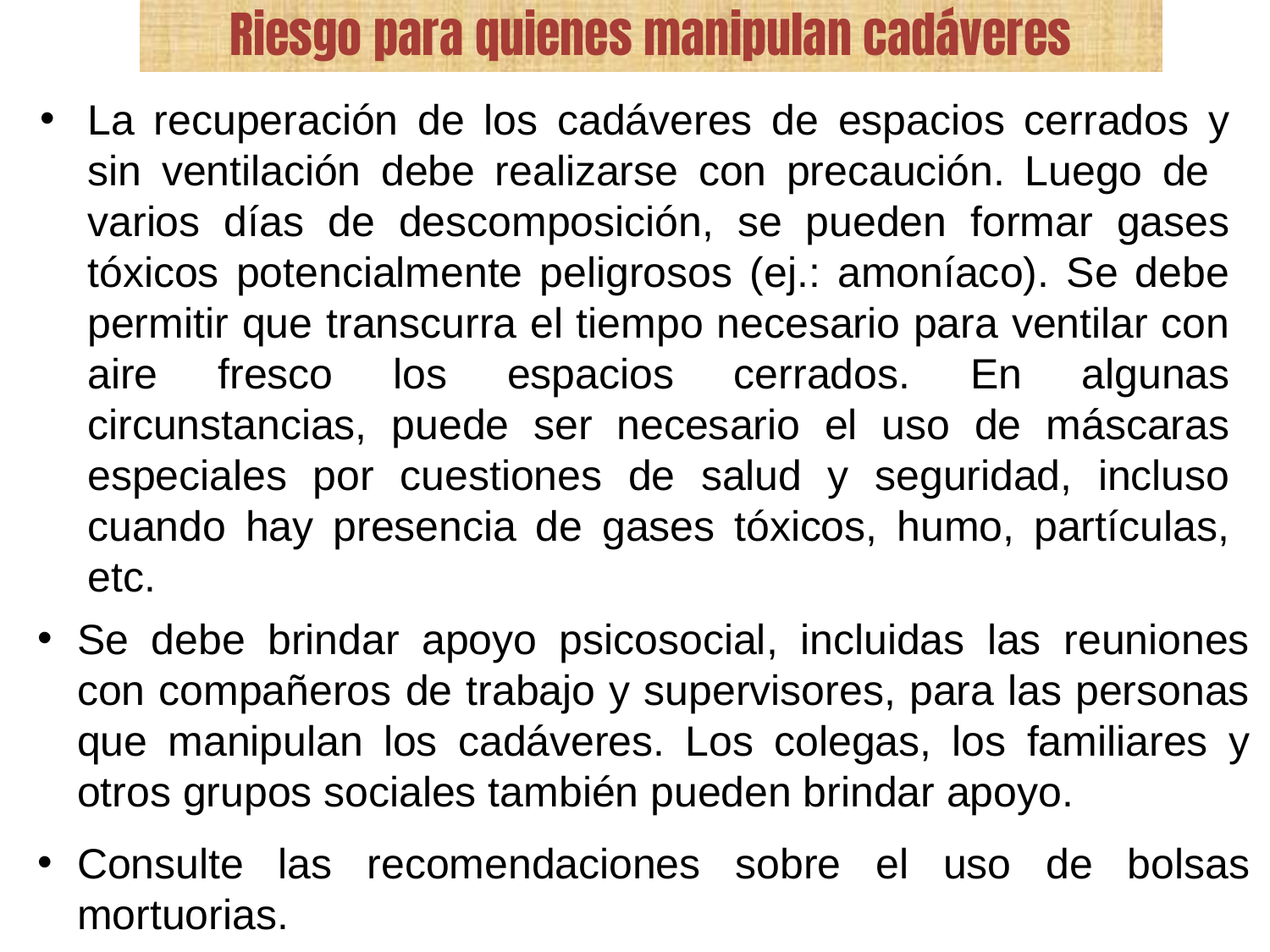

Riesgo para quienes manipulan cadáveres
La recuperación de los cadáveres de espacios cerrados y sin ventilación debe realizarse con precaución. Luego de  varios días de descomposición, se pueden formar gases tóxicos potencialmente peligrosos (ej.: amoníaco). Se debe permitir que transcurra el tiempo necesario para ventilar con aire fresco los espacios cerrados. En algunas circunstancias, puede ser necesario el uso de máscaras especiales por cuestiones de salud y seguridad, incluso cuando hay presencia de gases tóxicos, humo, partículas, etc.
Se debe brindar apoyo psicosocial, incluidas las reuniones con compañeros de trabajo y supervisores, para las personas que manipulan los cadáveres. Los colegas, los familiares y otros grupos sociales también pueden brindar apoyo.
Consulte las recomendaciones sobre el uso de bolsas mortuorias.